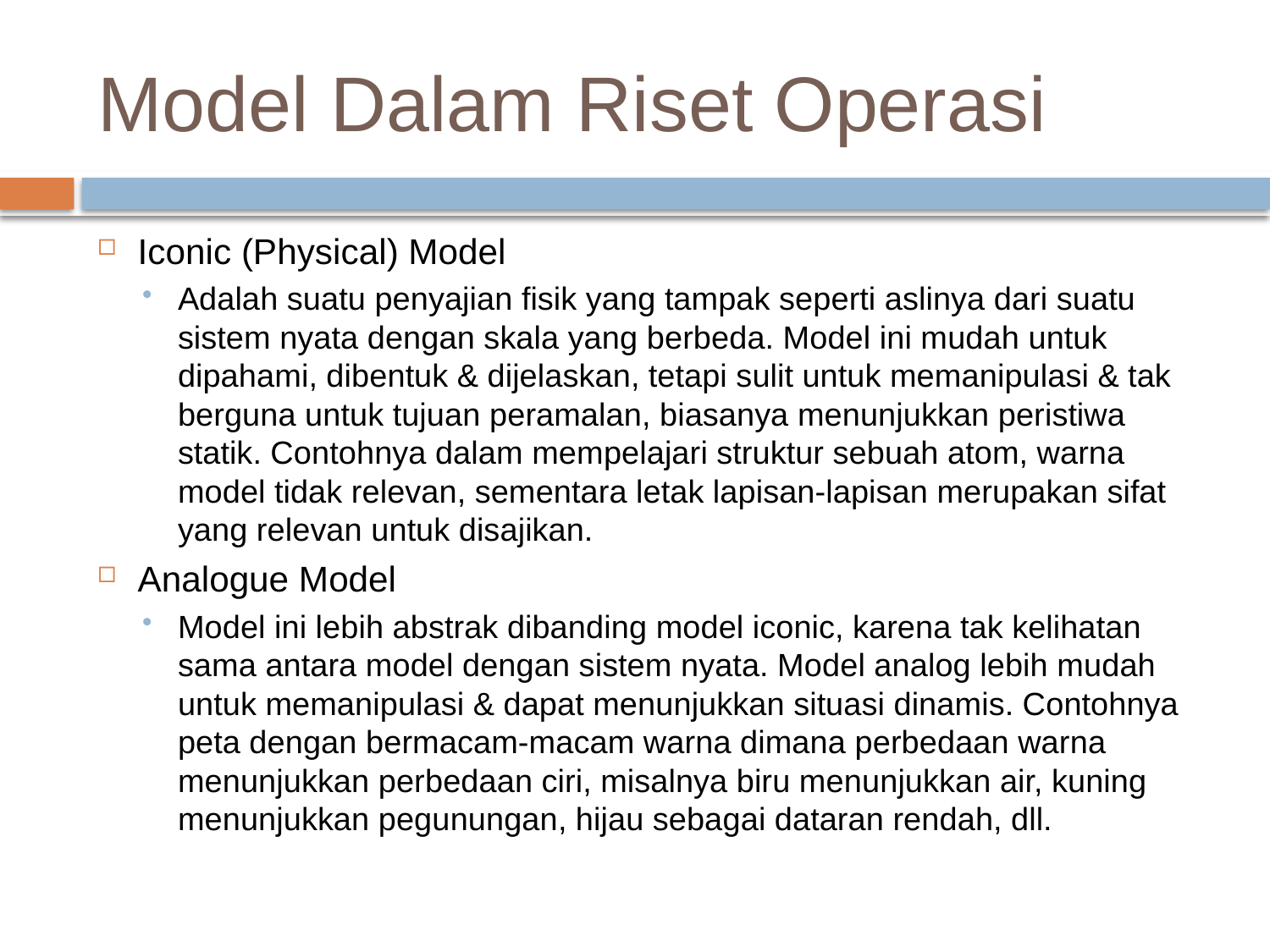

# Model Dalam Riset Operasi
Iconic (Physical) Model
Adalah suatu penyajian fisik yang tampak seperti aslinya dari suatu sistem nyata dengan skala yang berbeda. Model ini mudah untuk dipahami, dibentuk & dijelaskan, tetapi sulit untuk memanipulasi & tak berguna untuk tujuan peramalan, biasanya menunjukkan peristiwa statik. Contohnya dalam mempelajari struktur sebuah atom, warna model tidak relevan, sementara letak lapisan-lapisan merupakan sifat yang relevan untuk disajikan.
Analogue Model
Model ini lebih abstrak dibanding model iconic, karena tak kelihatan sama antara model dengan sistem nyata. Model analog lebih mudah untuk memanipulasi & dapat menunjukkan situasi dinamis. Contohnya peta dengan bermacam-macam warna dimana perbedaan warna menunjukkan perbedaan ciri, misalnya biru menunjukkan air, kuning menunjukkan pegunungan, hijau sebagai dataran rendah, dll.